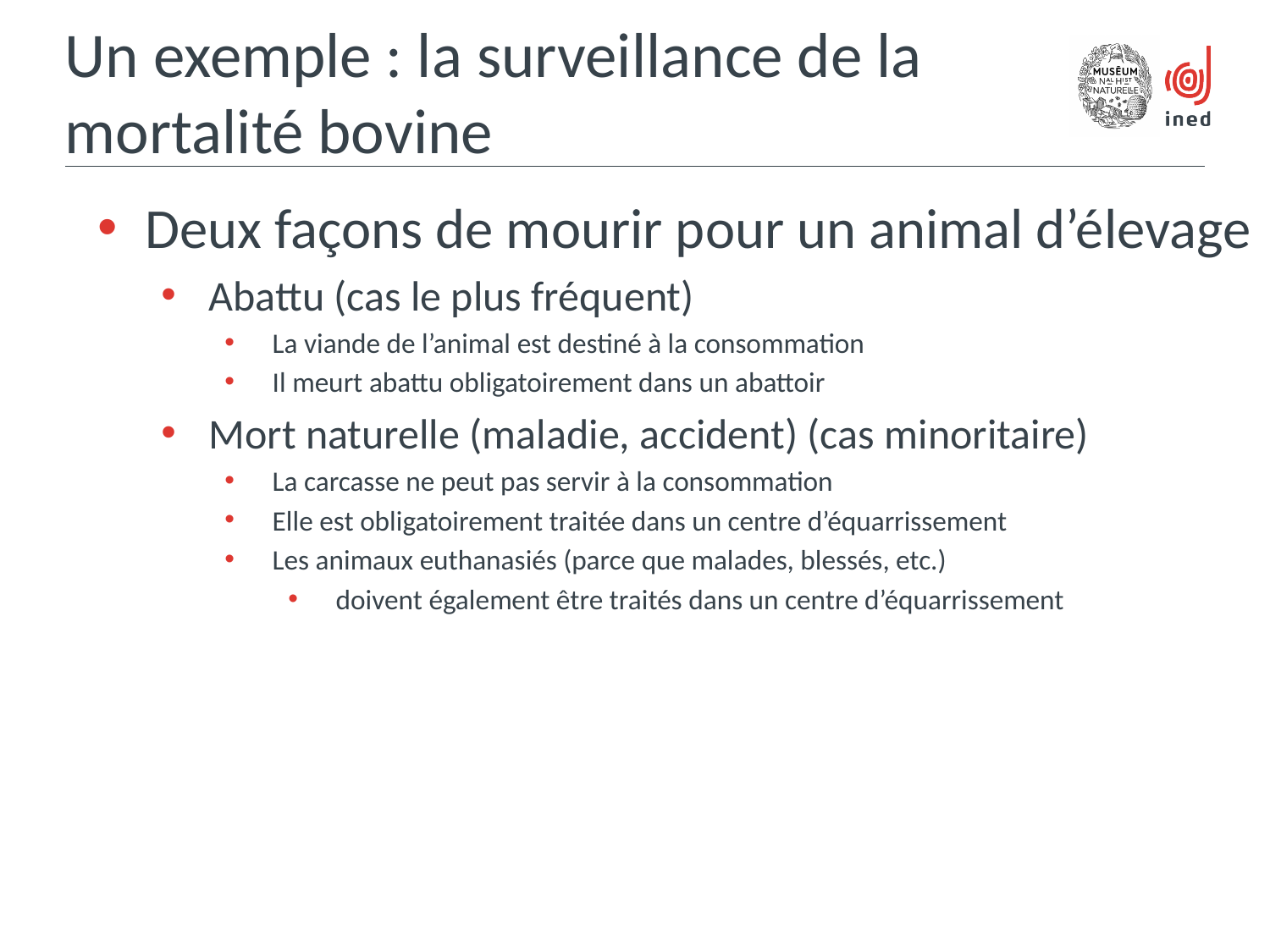

Un exemple : la surveillance de la mortalité bovine
Deux façons de mourir pour un animal d’élevage
Abattu (cas le plus fréquent)
La viande de l’animal est destiné à la consommation
Il meurt abattu obligatoirement dans un abattoir
Mort naturelle (maladie, accident) (cas minoritaire)
La carcasse ne peut pas servir à la consommation
Elle est obligatoirement traitée dans un centre d’équarrissement
Les animaux euthanasiés (parce que malades, blessés, etc.)
doivent également être traités dans un centre d’équarrissement